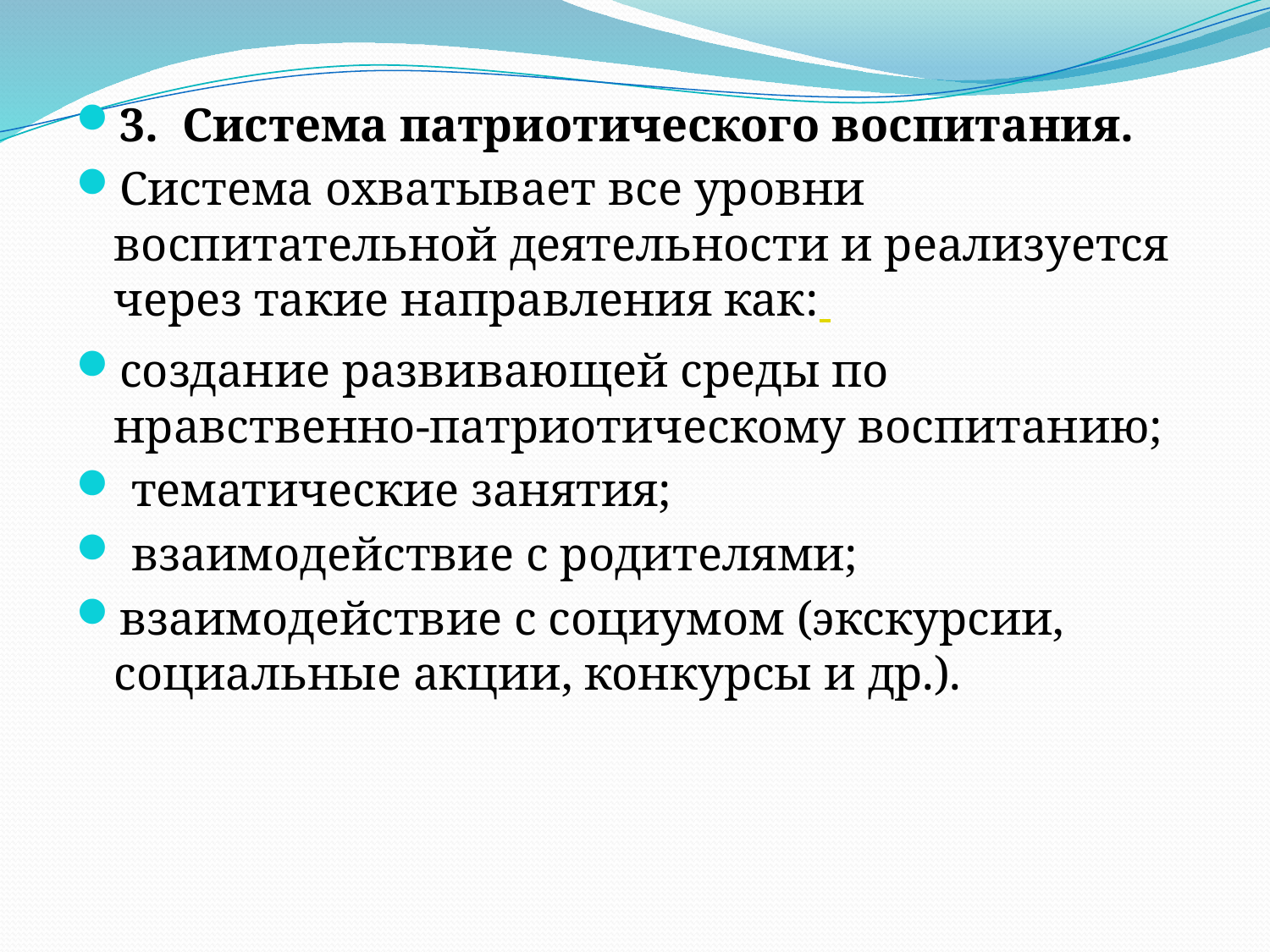

3.  Система патриотического воспитания.
Система охватывает все уровни воспитательной деятельности и реализуется через такие направления как:
создание развивающей среды по нравственно-патриотическому воспитанию;
 тематические занятия;
 взаимодействие с родителями;
взаимодействие с социумом (экскурсии, социальные акции, конкурсы и др.).